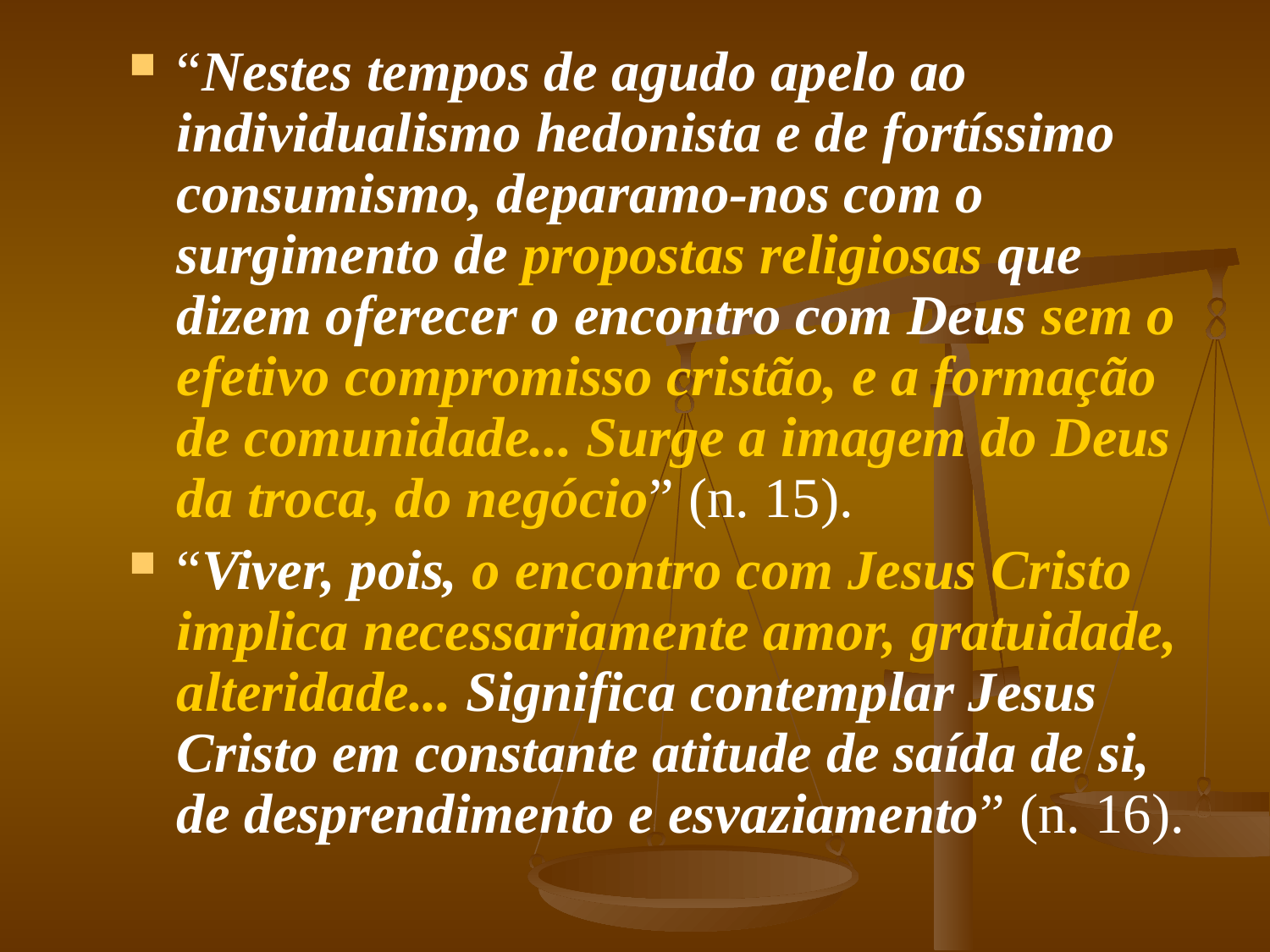

“Nestes tempos de agudo apelo ao individualismo hedonista e de fortíssimo consumismo, deparamo-nos com o surgimento de propostas religiosas que dizem oferecer o encontro com Deus sem o efetivo compromisso cristão, e a formação de comunidade... Surge a imagem do Deus da troca, do negócio” (n. 15).
“Viver, pois, o encontro com Jesus Cristo implica necessariamente amor, gratuidade, alteridade... Significa contemplar Jesus Cristo em constante atitude de saída de si, de desprendimento e esvaziamento” (n. 16).
#